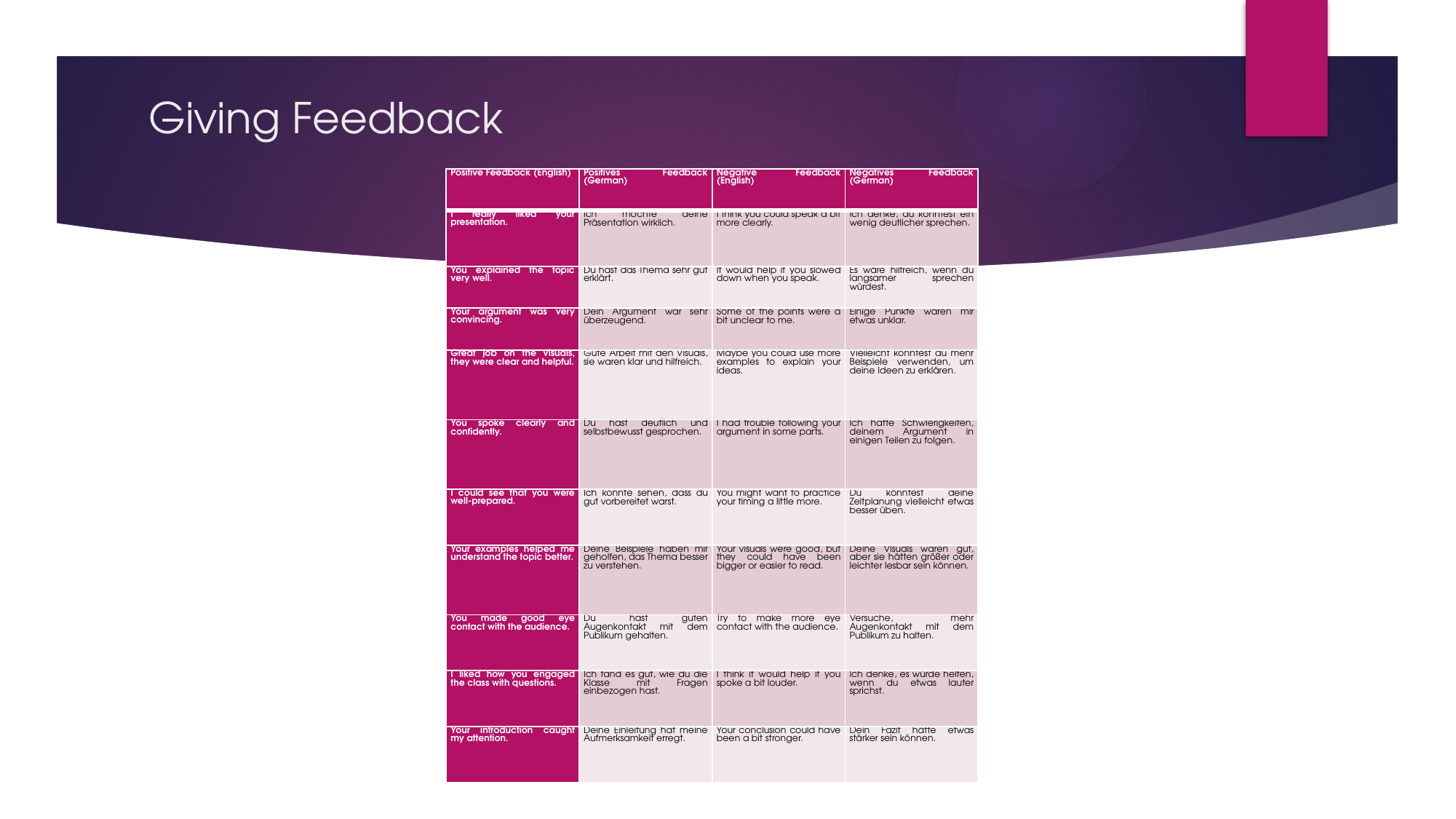

Giving feedback

# Giving Feedback
| Positive Feedback (English) | Positives Feedback (German) | Negative Feedback (English) | Negatives Feedback (German) |
| --- | --- | --- | --- |
| I really liked your presentation. | Ich mochte deine Präsentation wirklich. | I think you could speak a bit more clearly. | Ich denke, du könntest ein wenig deutlicher sprechen. |
| You explained the topic very well. | Du hast das Thema sehr gut erklärt. | It would help if you slowed down when you speak. | Es wäre hilfreich, wenn du langsamer sprechen würdest. |
| Your argument was very convincing. | Dein Argument war sehr überzeugend. | Some of the points were a bit unclear to me. | Einige Punkte waren mir etwas unklar. |
| Great job on the visuals, they were clear and helpful. | Gute Arbeit mit den Visuals, sie waren klar und hilfreich. | Maybe you could use more examples to explain your ideas. | Vielleicht könntest du mehr Beispiele verwenden, um deine Ideen zu erklären. |
| You spoke clearly and confidently. | Du hast deutlich und selbstbewusst gesprochen. | I had trouble following your argument in some parts. | Ich hatte Schwierigkeiten, deinem Argument in einigen Teilen zu folgen. |
| I could see that you were well-prepared. | Ich konnte sehen, dass du gut vorbereitet warst. | You might want to practice your timing a little more. | Du könntest deine Zeitplanung vielleicht etwas besser üben. |
| Your examples helped me understand the topic better. | Deine Beispiele haben mir geholfen, das Thema besser zu verstehen. | Your visuals were good, but they could have been bigger or easier to read. | Deine Visuals waren gut, aber sie hätten größer oder leichter lesbar sein können. |
| You made good eye contact with the audience. | Du hast guten Augenkontakt mit dem Publikum gehalten. | Try to make more eye contact with the audience. | Versuche, mehr Augenkontakt mit dem Publikum zu halten. |
| I liked how you engaged the class with questions. | Ich fand es gut, wie du die Klasse mit Fragen einbezogen hast. | I think it would help if you spoke a bit louder. | Ich denke, es würde helfen, wenn du etwas lauter sprichst. |
| Your introduction caught my attention. | Deine Einleitung hat meine Aufmerksamkeit erregt. | Your conclusion could have been a bit stronger. | Dein Fazit hätte etwas stärker sein können. |